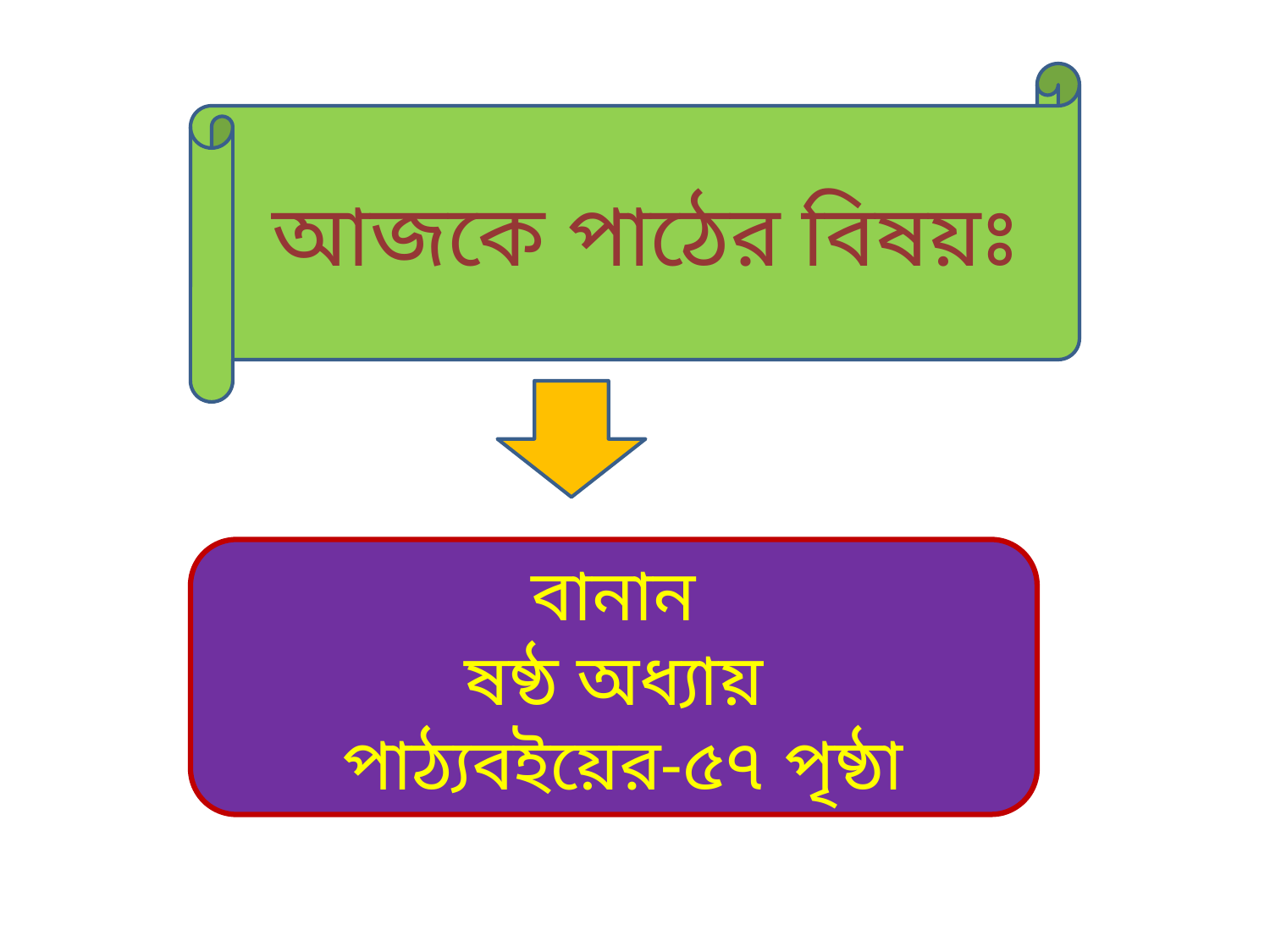

আজকে পাঠের বিষয়ঃ

বানান
ষষ্ঠ অধ্যায়
 পাঠ্যবইয়ের-৫৭ পৃষ্ঠা